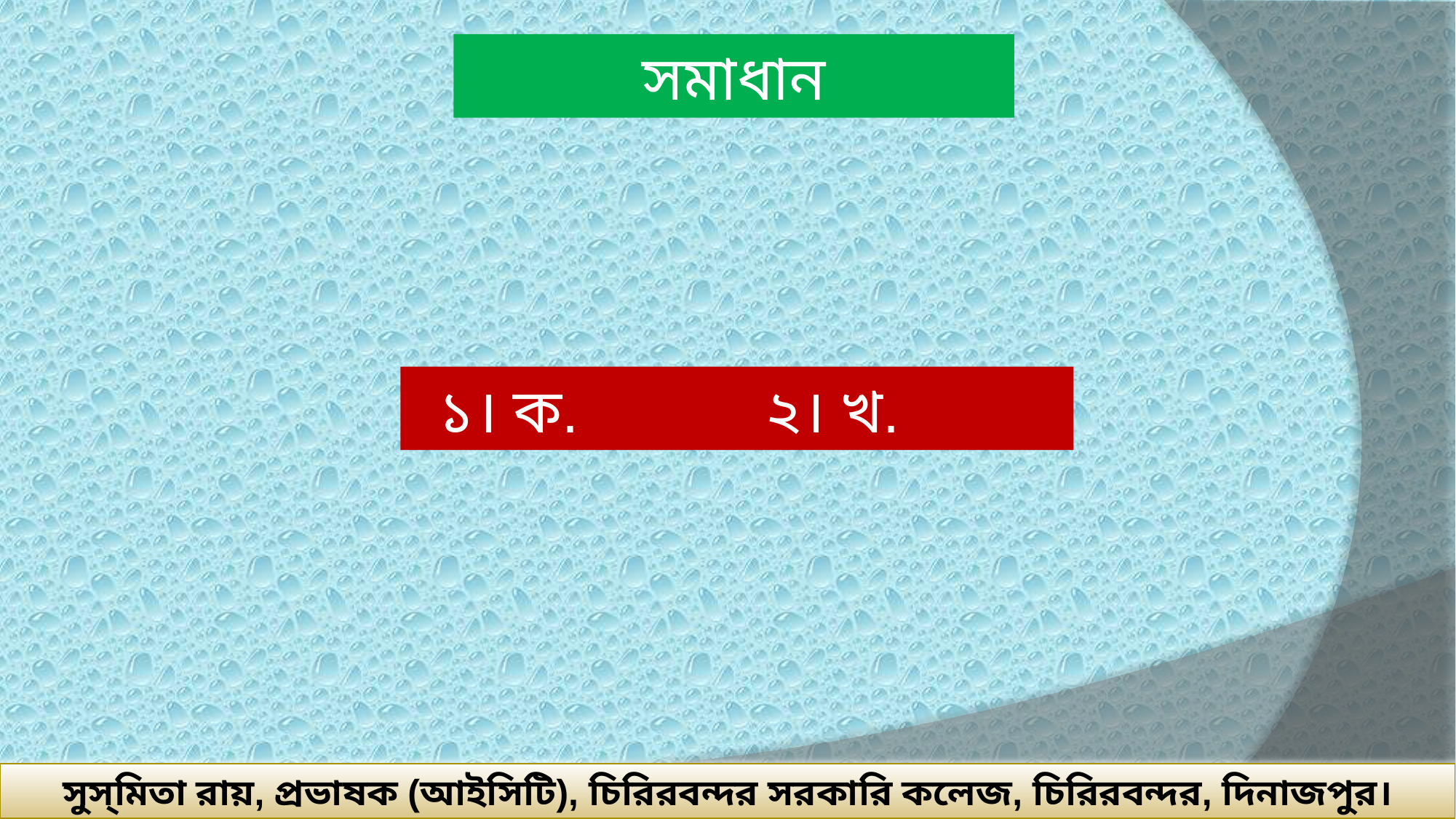

সমাধান
১। ক. 		২। খ.
সুস্‌মিতা রায়, প্রভাষক (আইসিটি), চিরিরবন্দর সরকারি কলেজ, চিরিরবন্দর, দিনাজপুর।